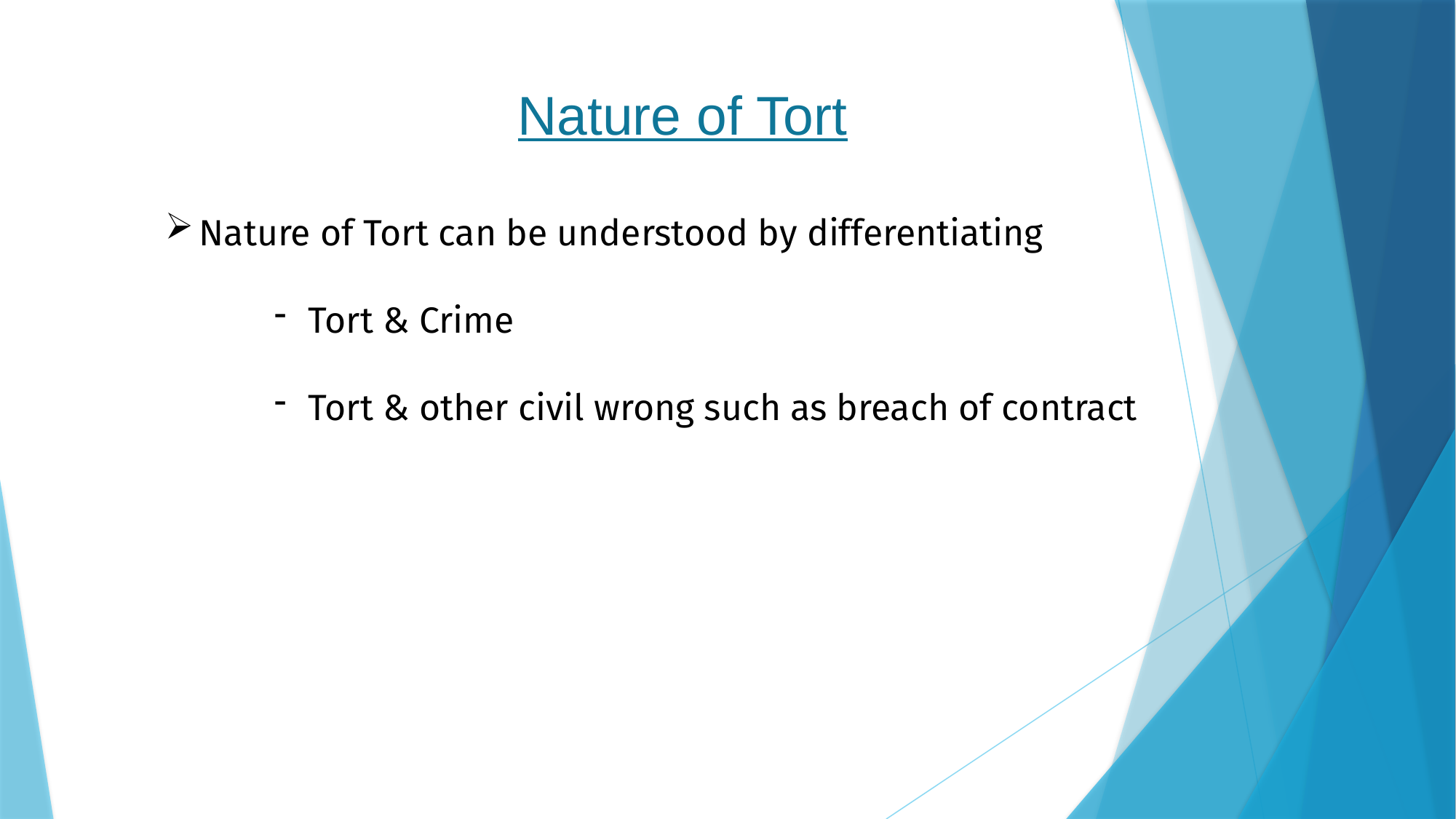

Nature of Tort

Nature of Tort can be understood by differentiating

Tort & Crime

Tort & other civil wrong such as breach of contract